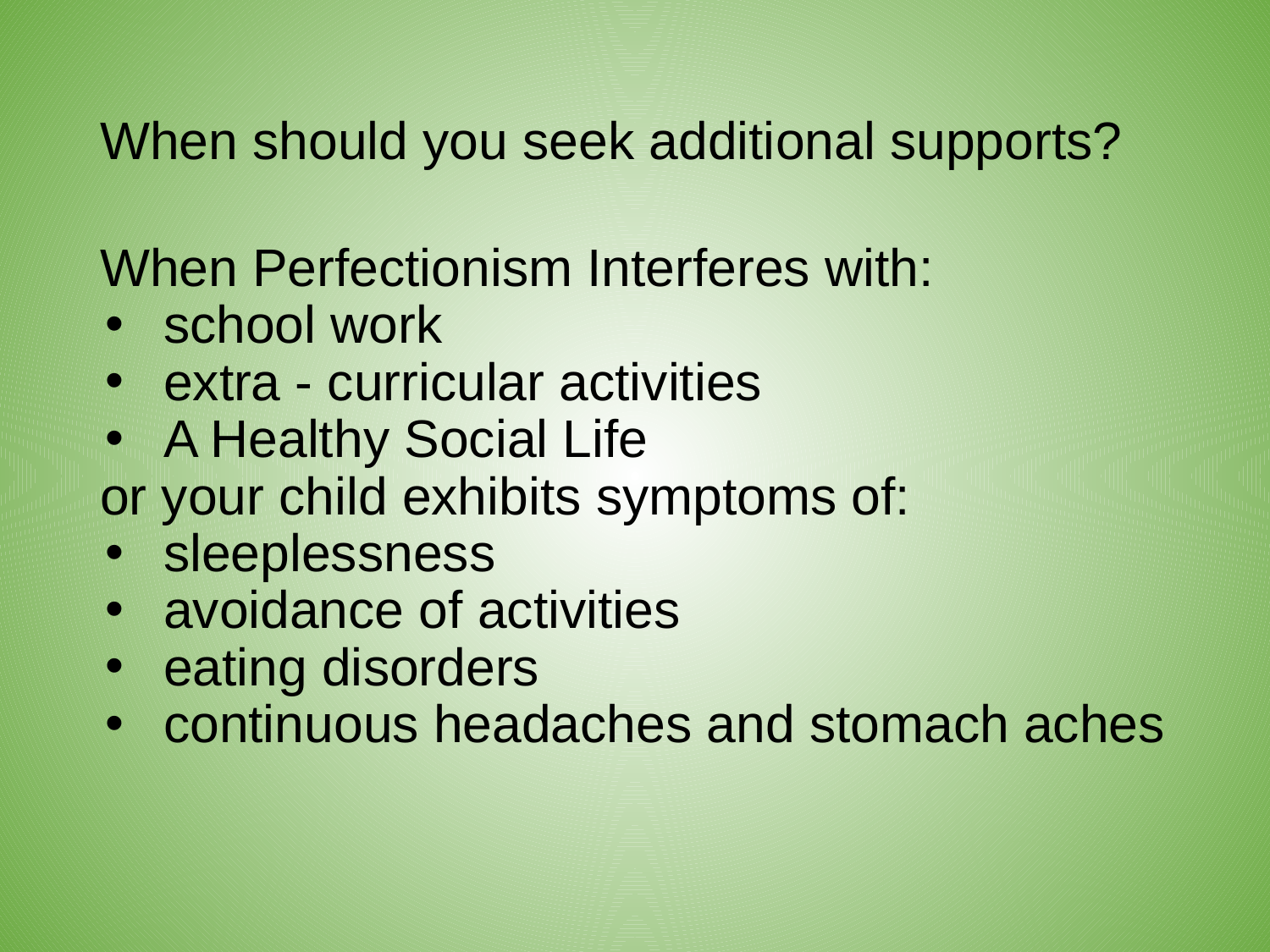

# When should you seek additional supports?
When Perfectionism Interferes with:
school work
extra - curricular activities
A Healthy Social Life
or your child exhibits symptoms of:
sleeplessness
avoidance of activities
eating disorders
continuous headaches and stomach aches